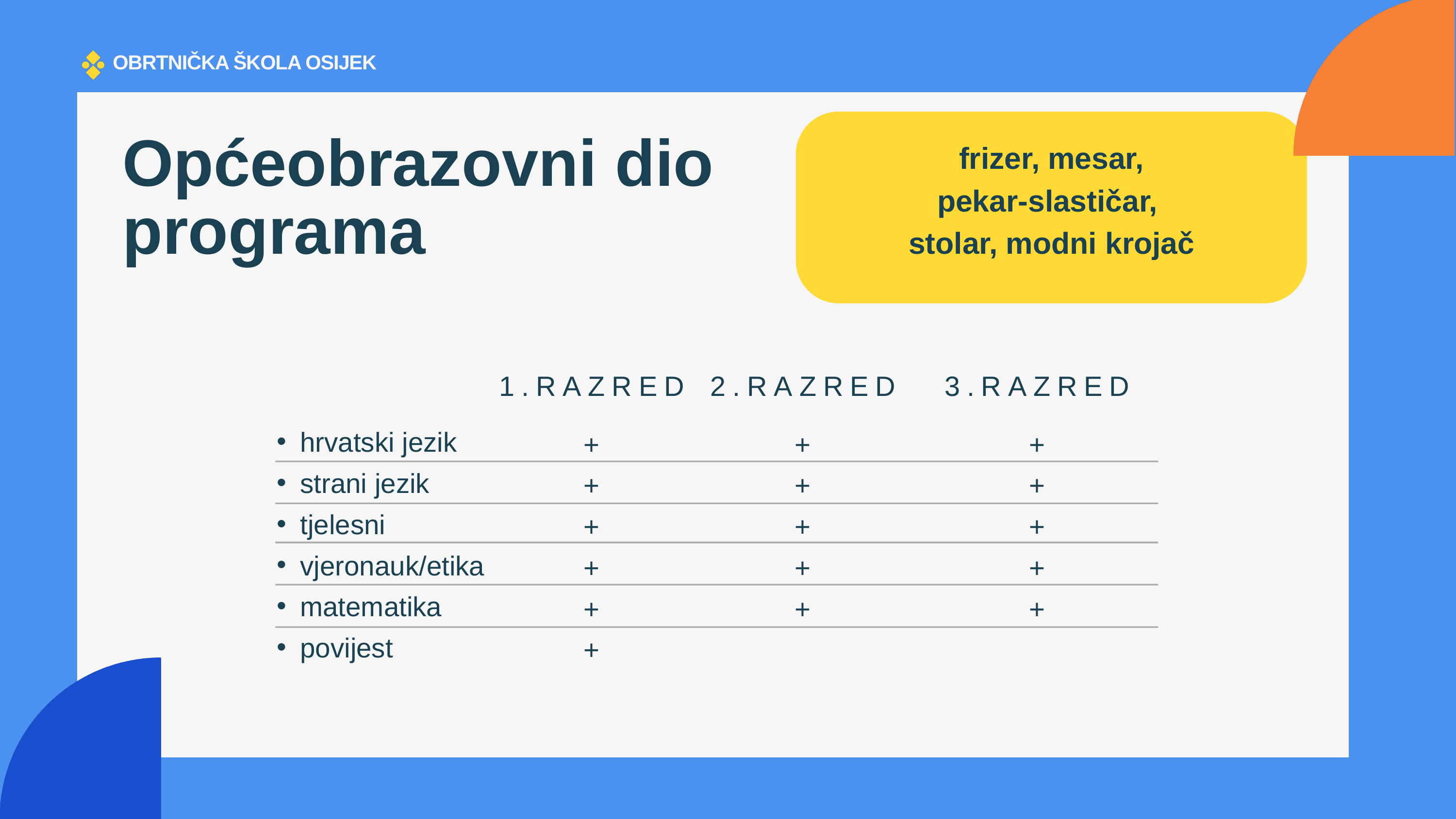

OBRTNIČKA ŠKOLA OSIJEK

Općeobrazovni dio programa
frizer, mesar,
pekar-slastičar,
stolar, modni krojač
2.RAZRED
+
+
+
+
+

3.RAZRED
+
+
+
+
+

1.RAZRED
+
+
+
+
+
+

hrvatski jezik
strani jezik
tjelesni
vjeronauk/etika
matematika
povijest